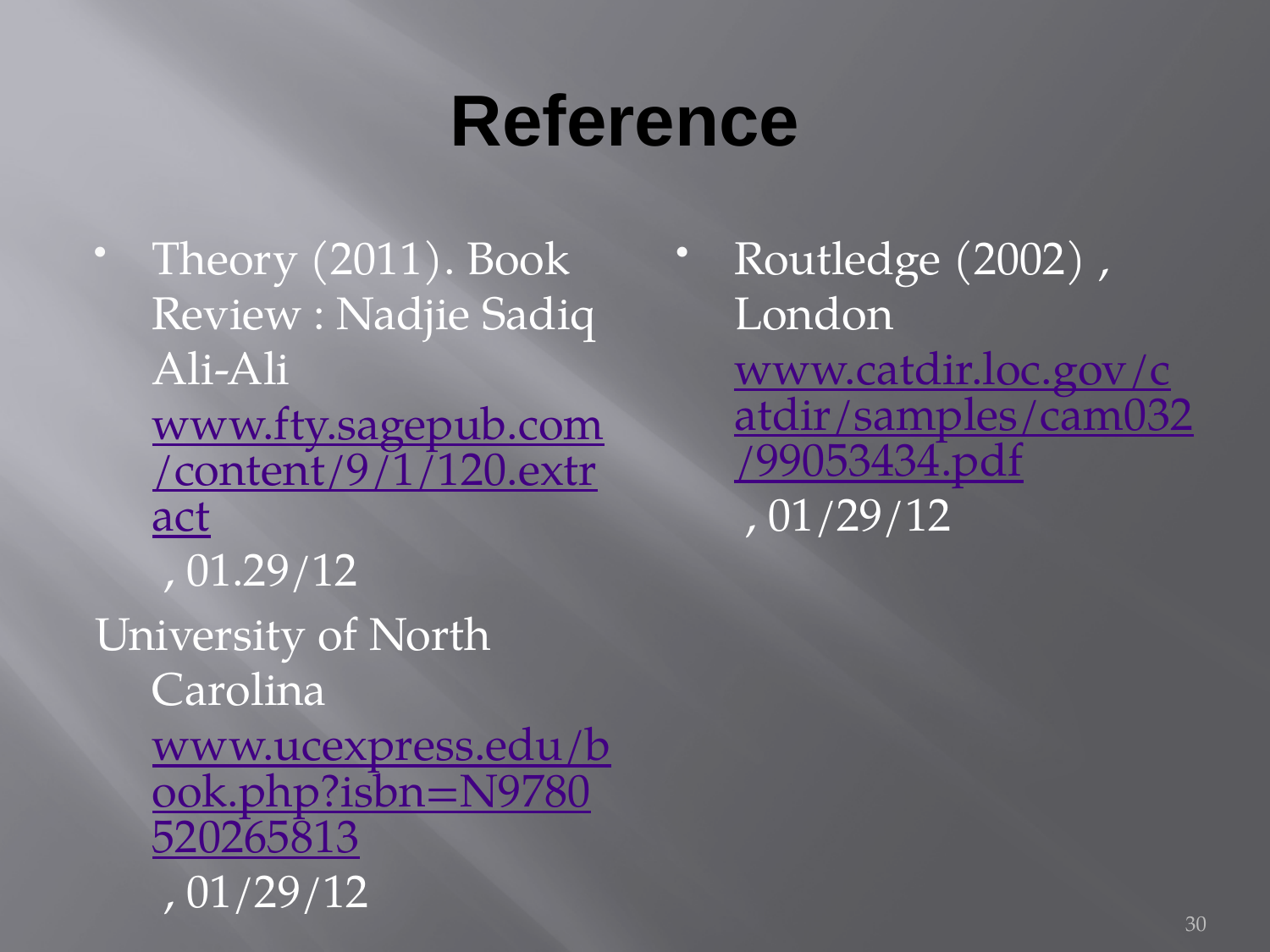

# Reference
Theory (2011). Book Review : Nadjie Sadiq Ali-Ali  www.fty.sagepub.com/content/9/1/120.extract , 01.29/12
University of North Carolina  www.ucexpress.edu/book.php?isbn=N9780520265813 , 01/29/12
Routledge (2002) , London www.catdir.loc.gov/catdir/samples/cam032/99053434.pdf , 01/29/12
30